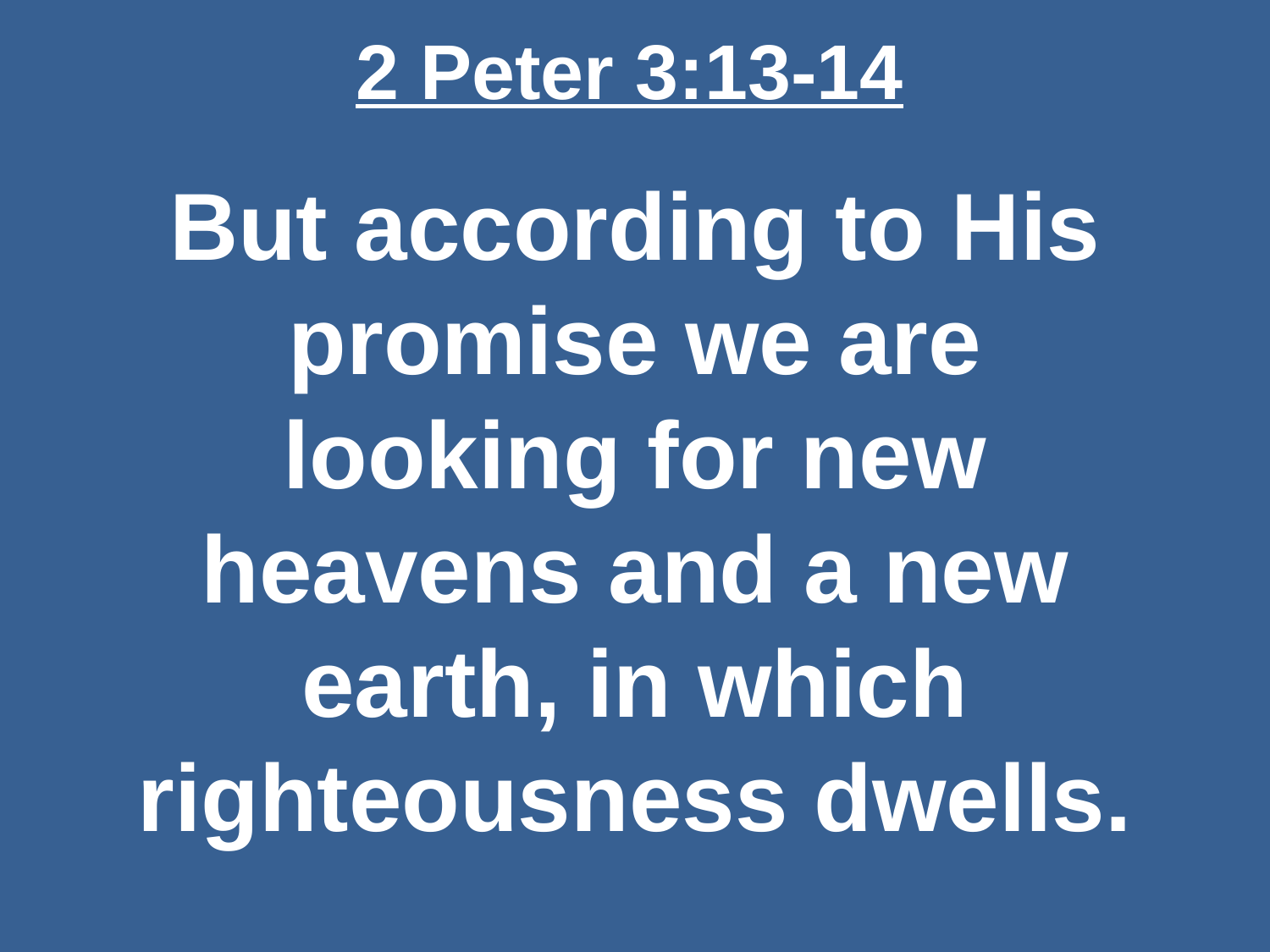

# 2 Peter 3:13-14
But according to His promise we are looking for new heavens and a new earth, in which righteousness dwells.